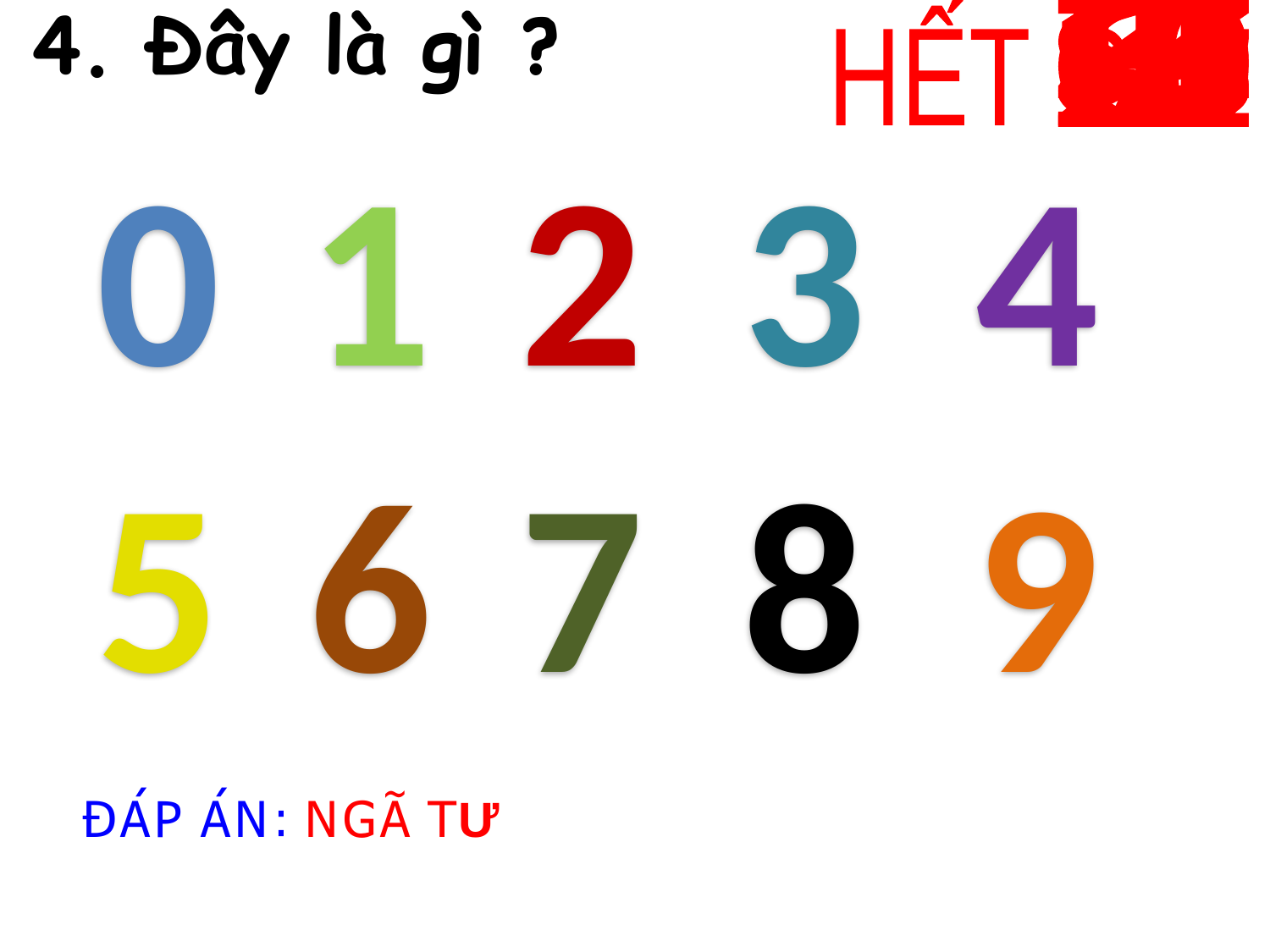

HẾT GIỜ
1
2
3
4
5
6
7
8
9
10
4. Đây là gì ?
0
1
2
3
4
5
6
7
8
9
ĐÁP ÁN: NGÃ TƯ